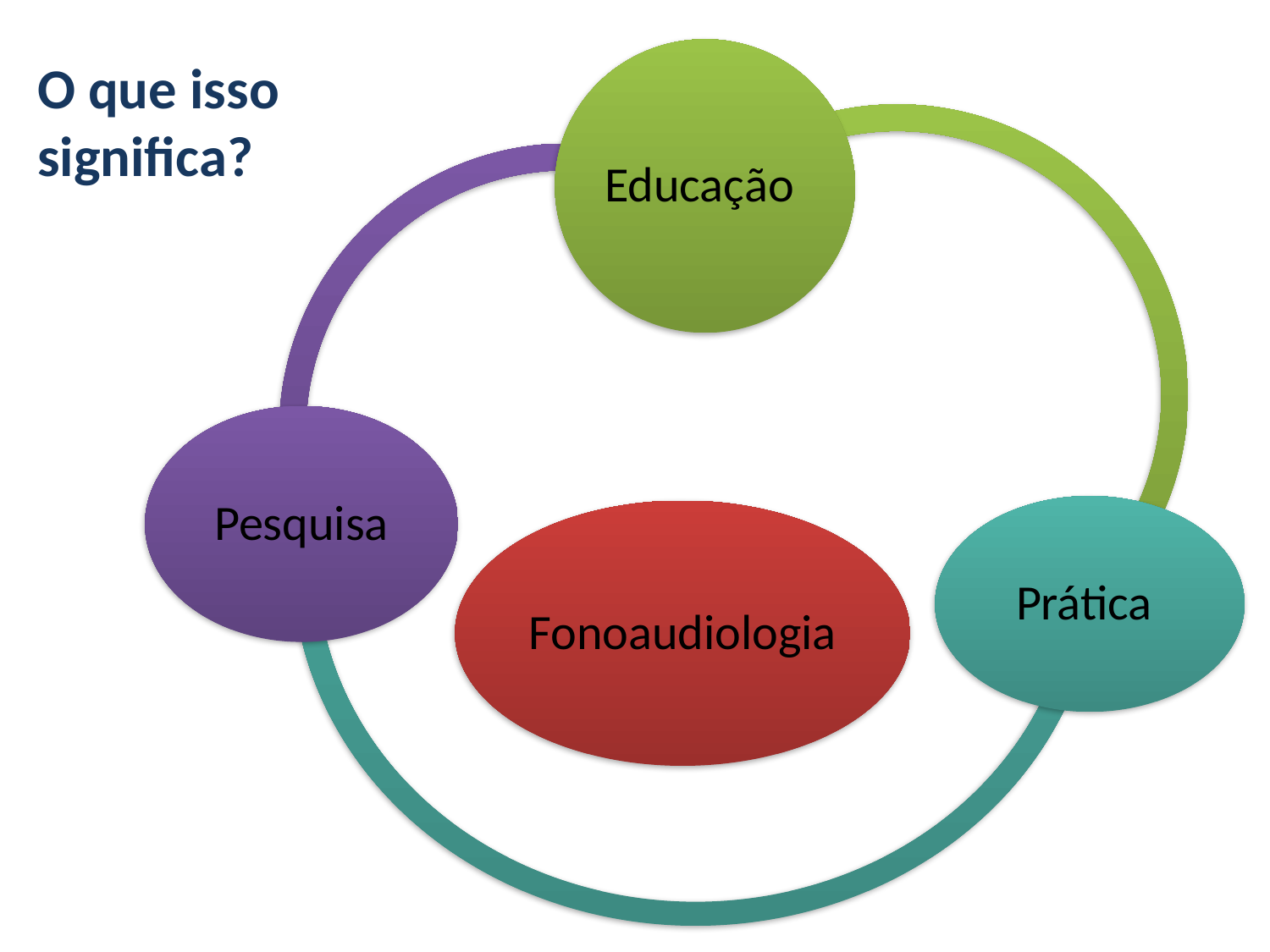

O que isso significa?
Fonoaudiologia
Educação
Prática
Pesquisa